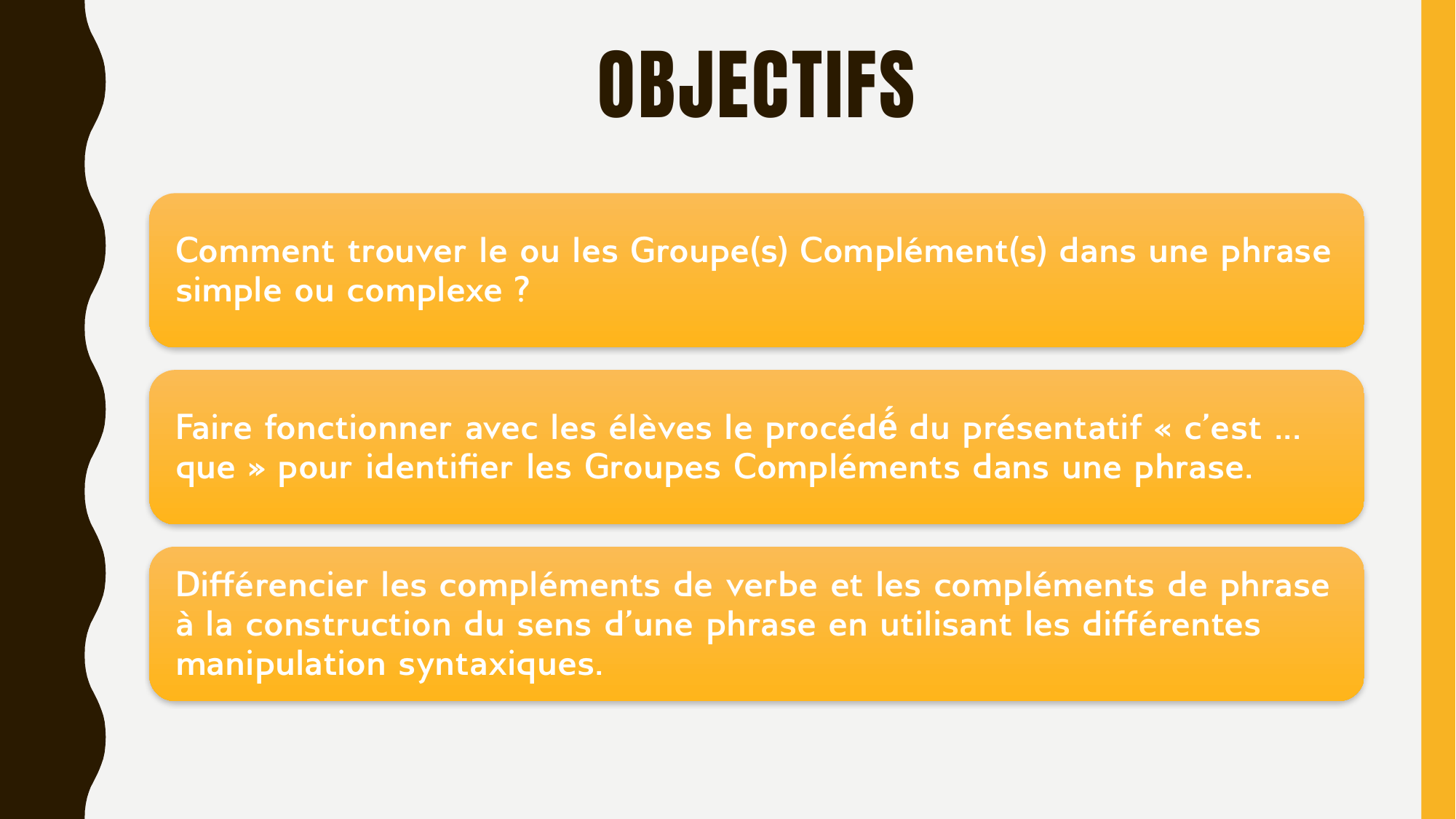

# Objectifs
Comment trouver le ou les Groupe(s) Complément(s) dans une phrase simple ou complexe ?
Faire fonctionner avec les élèves le procédé́ du présentatif « c’est ... que » pour identifier les Groupes Compléments dans une phrase.
Différencier les compléments de verbe et les compléments de phrase à la construction du sens d’une phrase en utilisant les différentes manipulation syntaxiques.